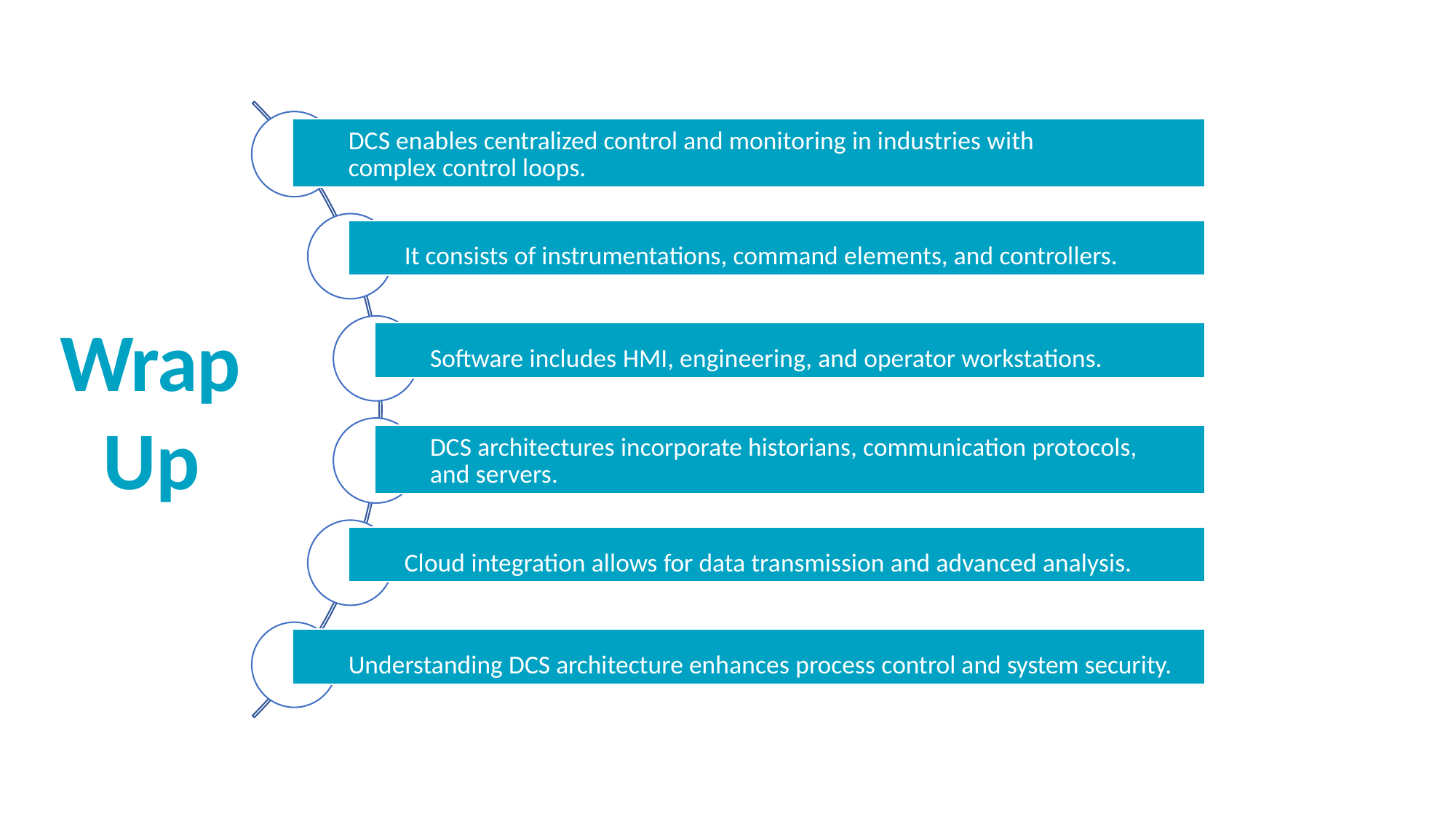

DCS enables centralized control and monitoring in industries with complex control loops.

It consists of instrumentations, command elements, and controllers.

Software includes HMI, engineering, and operator workstations.

Wrap

Up

DCS architectures incorporate historians, communication protocols, and servers.

Cloud integration allows for data transmission and advanced analysis.

Understanding DCS architecture enhances process control and system security.